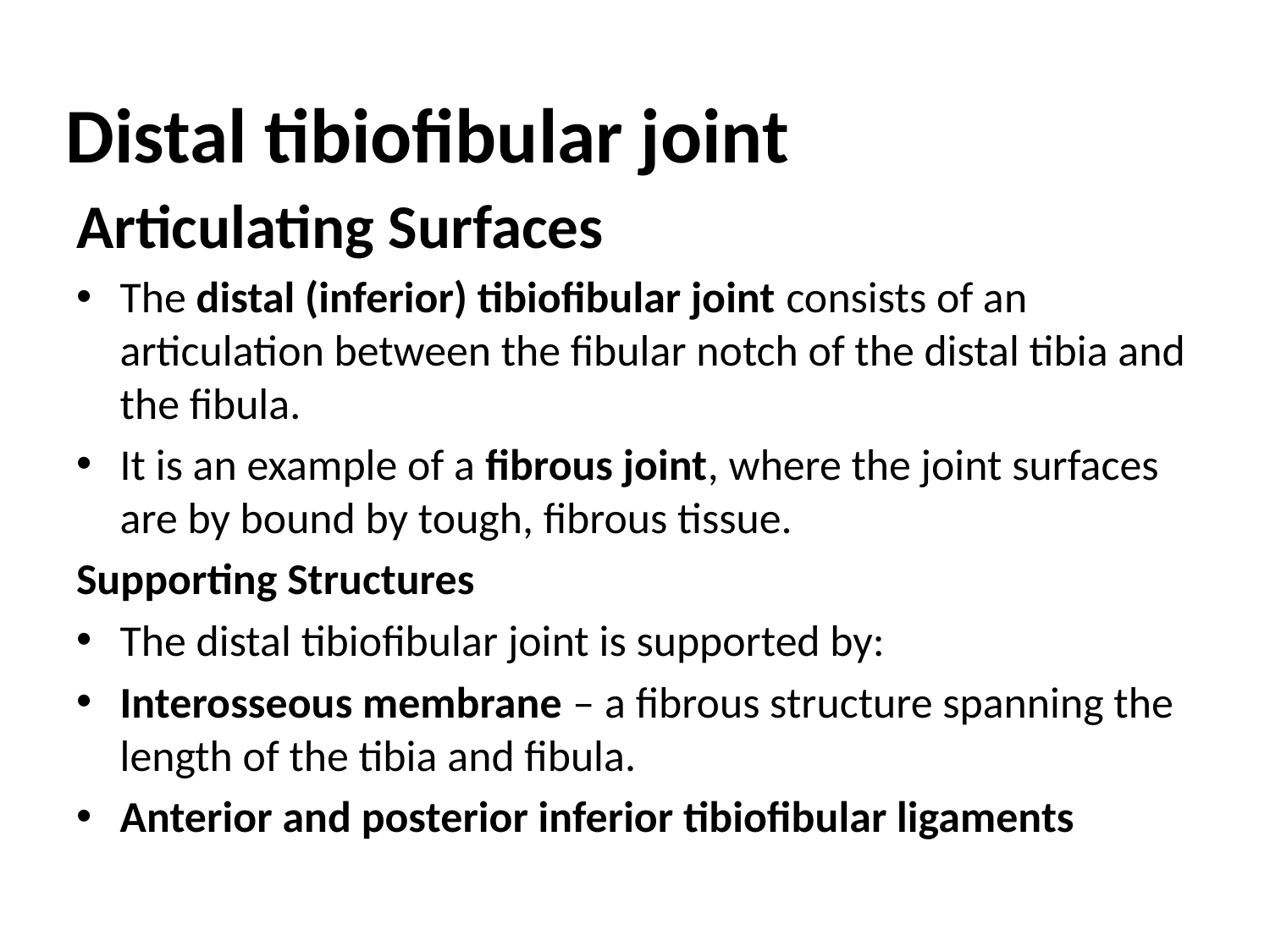

# Distal tibiofibular joint
Articulating Surfaces
The distal (inferior) tibiofibular joint consists of an articulation between the fibular notch of the distal tibia and the fibula.
It is an example of a fibrous joint, where the joint surfaces are by bound by tough, fibrous tissue.
Supporting Structures
The distal tibiofibular joint is supported by:
Interosseous membrane – a fibrous structure spanning the length of the tibia and fibula.
Anterior and posterior inferior tibiofibular ligaments